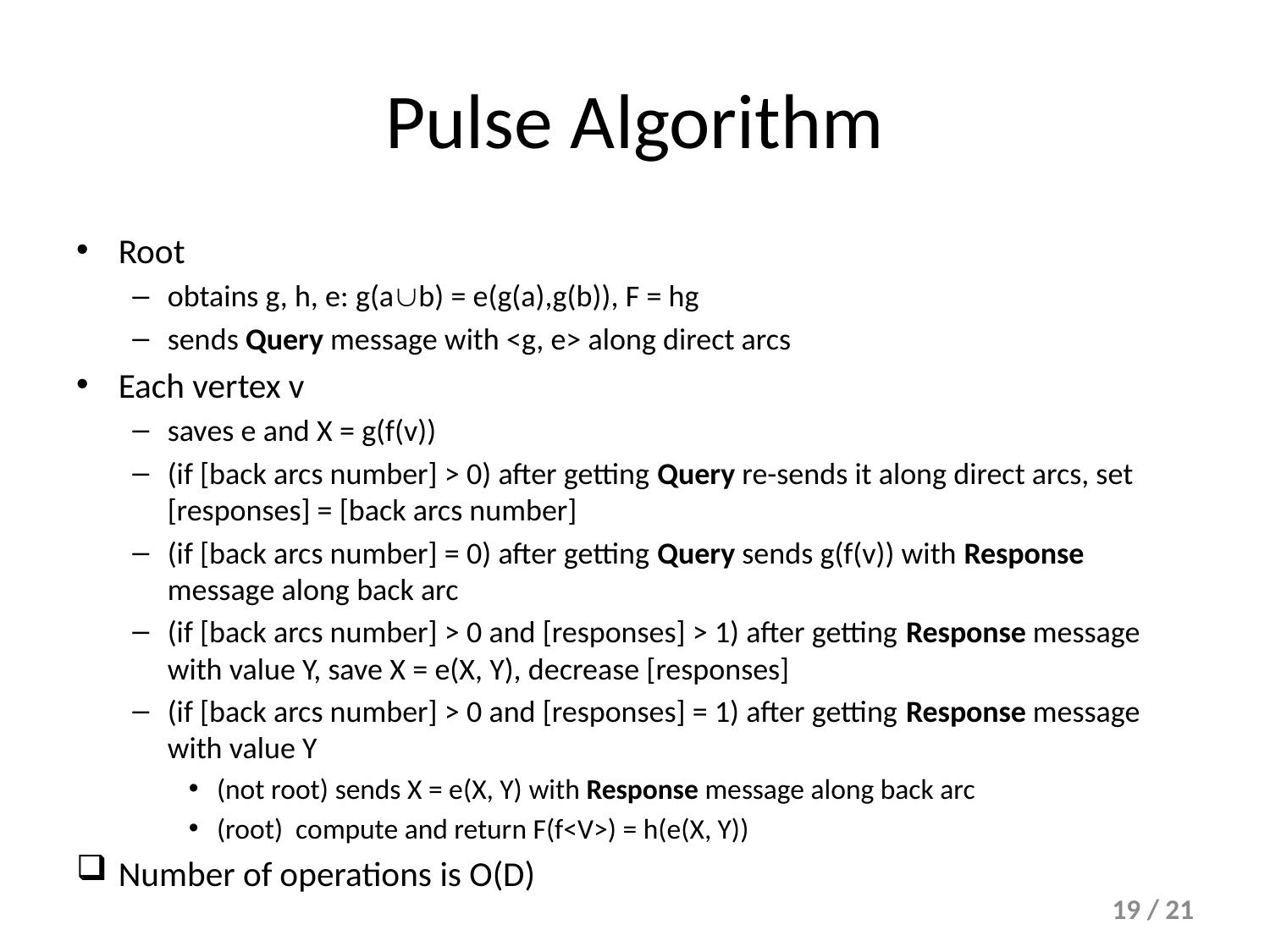

# Pulse Algorithm
Root
obtains g, h, e: g(a∪b) = e(g(a),g(b)), F = hg
sends Query message with <g, e> along direct arcs
Each vertex v
saves e and X = g(f(v))
(if [back arcs number] > 0) after getting Query re-sends it along direct arcs, set [responses] = [back arcs number]
(if [back arcs number] = 0) after getting Query sends g(f(v)) with Response message along back arc
(if [back arcs number] > 0 and [responses] > 1) after getting Response message with value Y, save X = e(X, Y), decrease [responses]
(if [back arcs number] > 0 and [responses] = 1) after getting Response message with value Y
(not root) sends X = e(X, Y) with Response message along back arc
(root)  compute and return F(f<V>) = h(e(X, Y))
Number of operations is O(D)
19 / 21